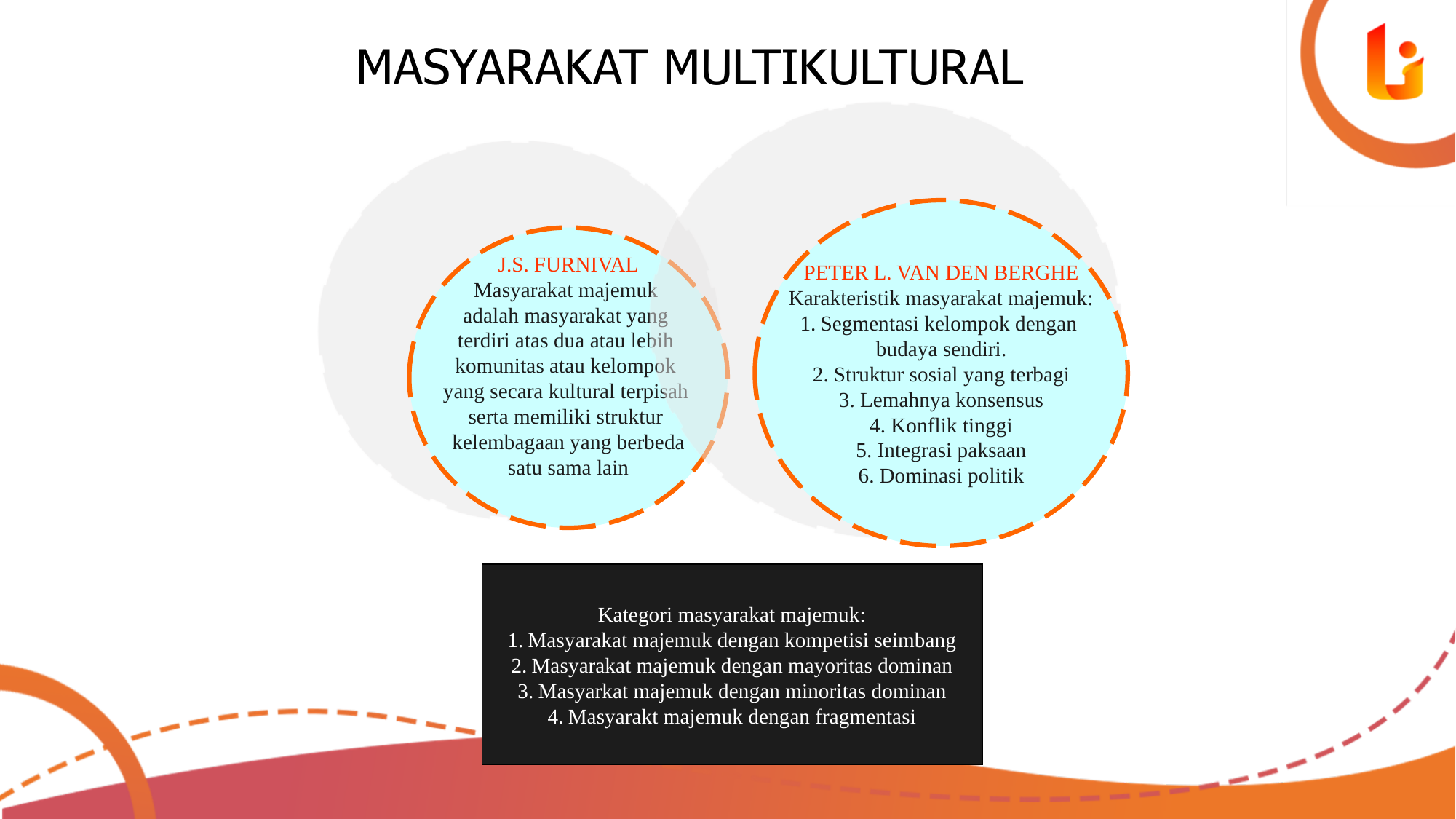

# MASYARAKAT MULTIKULTURAL
PETER L. VAN DEN BERGHE
Karakteristik masyarakat majemuk:
Segmentasi kelompok dengan
budaya sendiri.
2. Struktur sosial yang terbagi
3. Lemahnya konsensus
4. Konflik tinggi
5. Integrasi paksaan
6. Dominasi politik
J.S. FURNIVAL
Masyarakat majemuk
adalah masyarakat yang
terdiri atas dua atau lebih
komunitas atau kelompok
yang secara kultural terpisah
serta memiliki struktur
kelembagaan yang berbeda
satu sama lain

Kategori masyarakat majemuk:
Masyarakat majemuk dengan kompetisi seimbang
Masyarakat majemuk dengan mayoritas dominan
Masyarkat majemuk dengan minoritas dominan
Masyarakt majemuk dengan fragmentasi